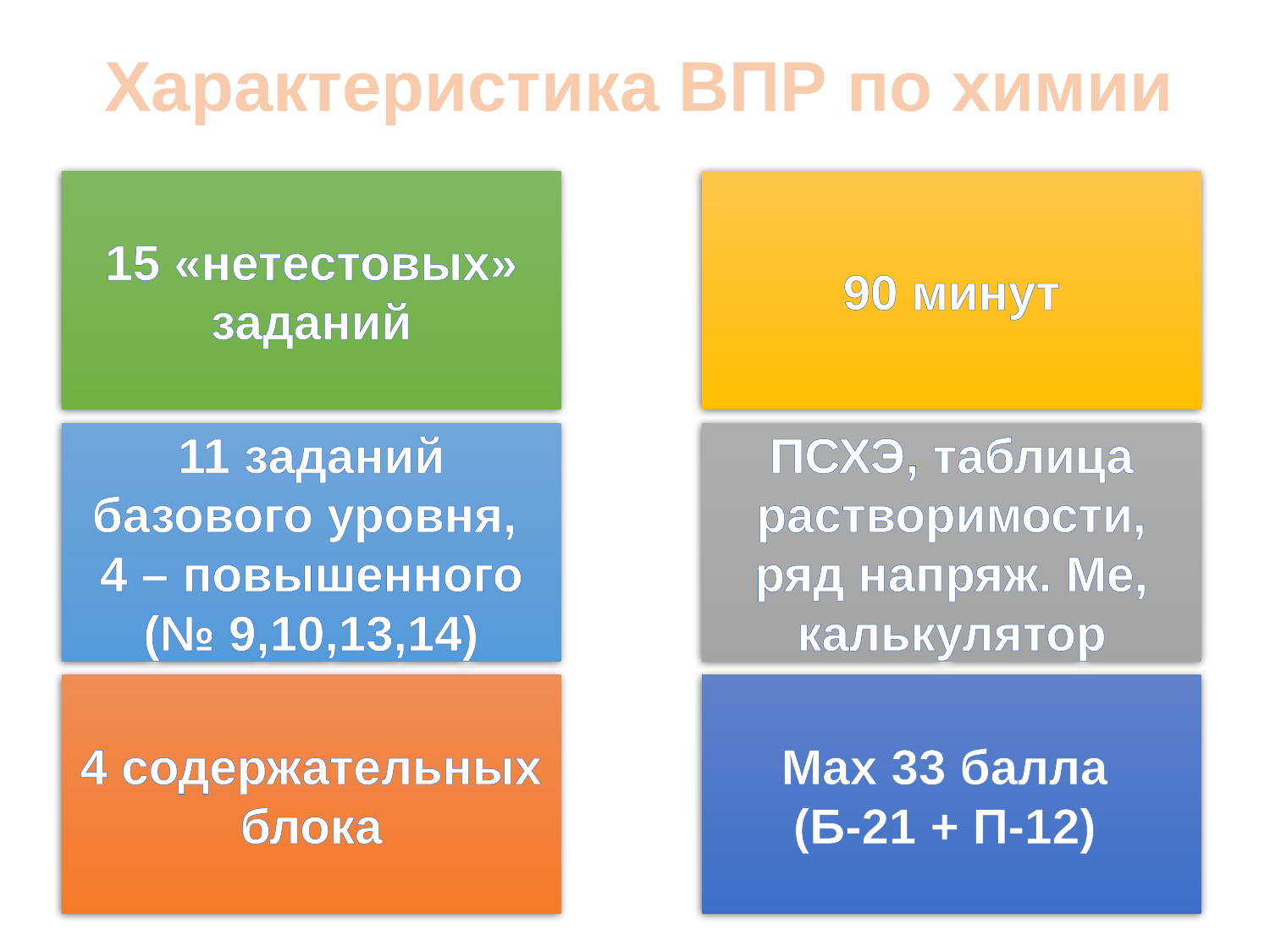

Характеристика ВПР по химии
15 «нетестовых» заданий
90 минут
11 заданий базового уровня,
4 – повышенного (№ 9,10,13,14)
ПСХЭ, таблица растворимости, ряд напряж. Ме, калькулятор
4 содержательных блока
Max 33 балла
(Б-21 + П-12)